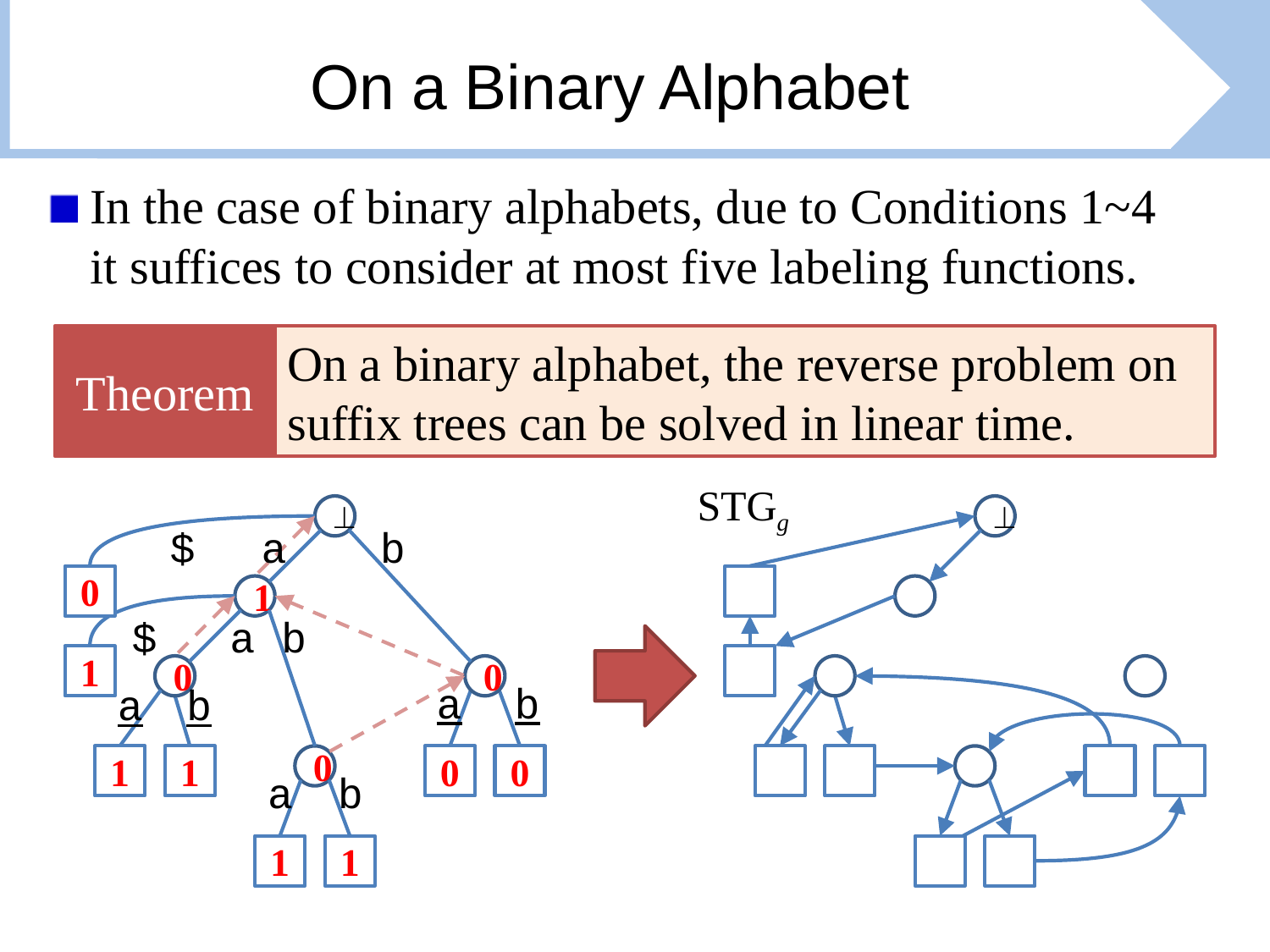

# On a Binary Alphabet
In the case of binary alphabets, due to Conditions 1~4
it suffices to consider at most five labeling functions.
Theorem
On a binary alphabet, the reverse problem on suffix trees can be solved in linear time.
STGg
⊥
⊥
$
a
b
0

1

$
a
b

1

0
0

a
b
a
b
1
1
0
0
0

a
b
1
1